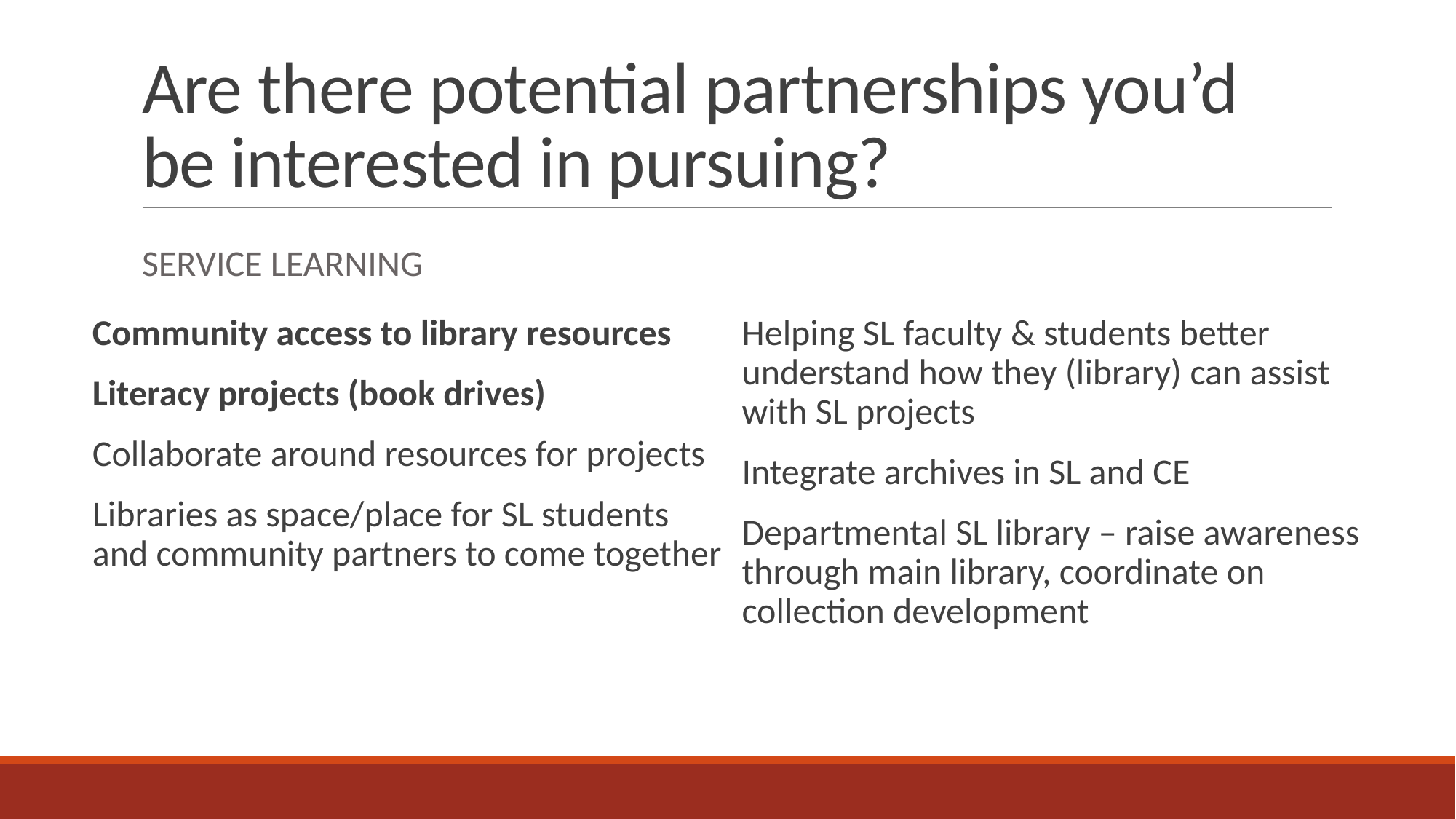

# Are there potential partnerships you’d be interested in pursuing?
Service learning
Community access to library resources
Literacy projects (book drives)
Collaborate around resources for projects
Libraries as space/place for SL students and community partners to come together

Helping SL faculty & students better understand how they (library) can assist with SL projects
Integrate archives in SL and CE
Departmental SL library – raise awareness through main library, coordinate on collection development